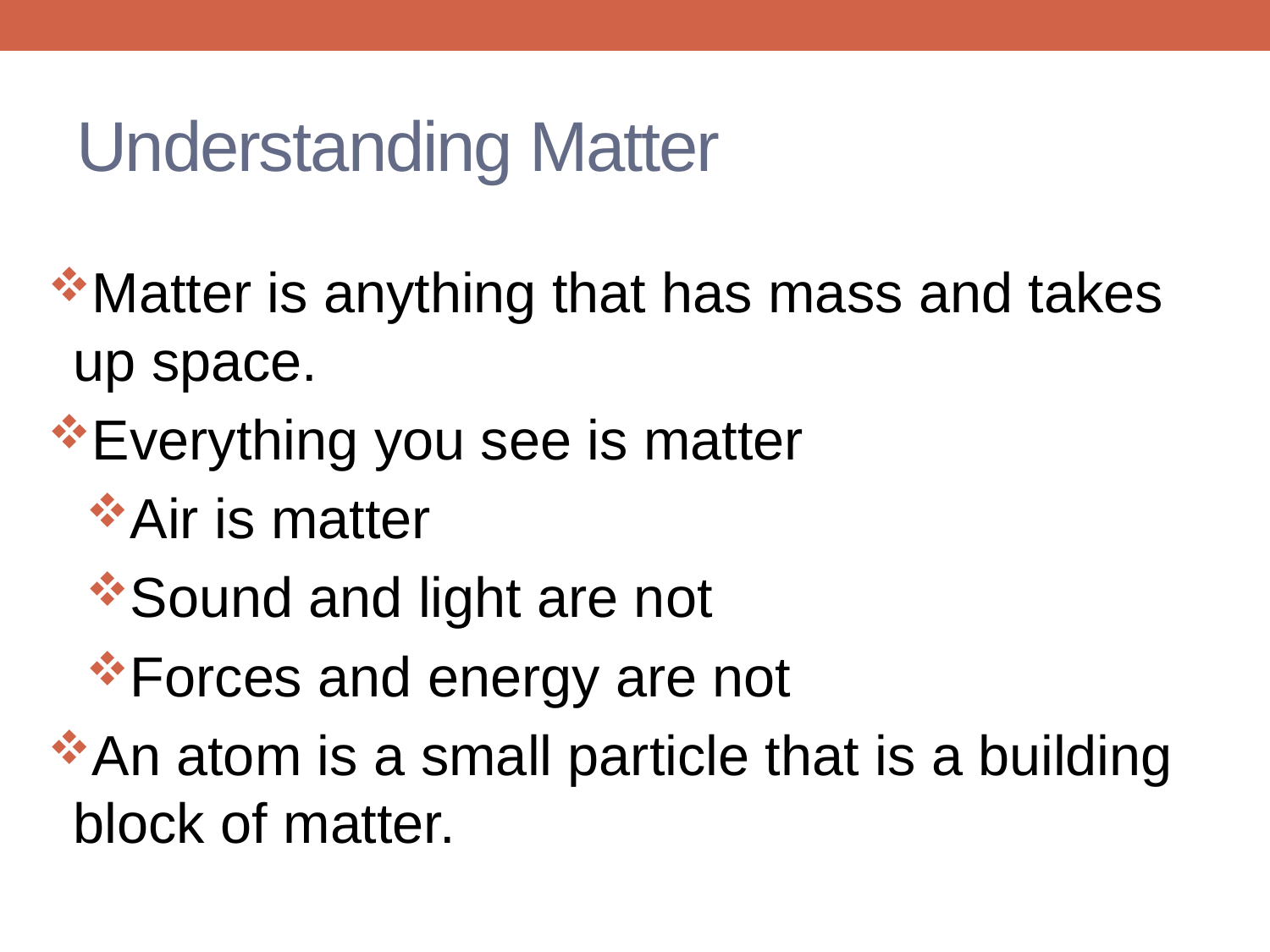

# Understanding Matter
Matter is anything that has mass and takes up space.
Everything you see is matter
Air is matter
Sound and light are not
Forces and energy are not
An atom is a small particle that is a building block of matter.